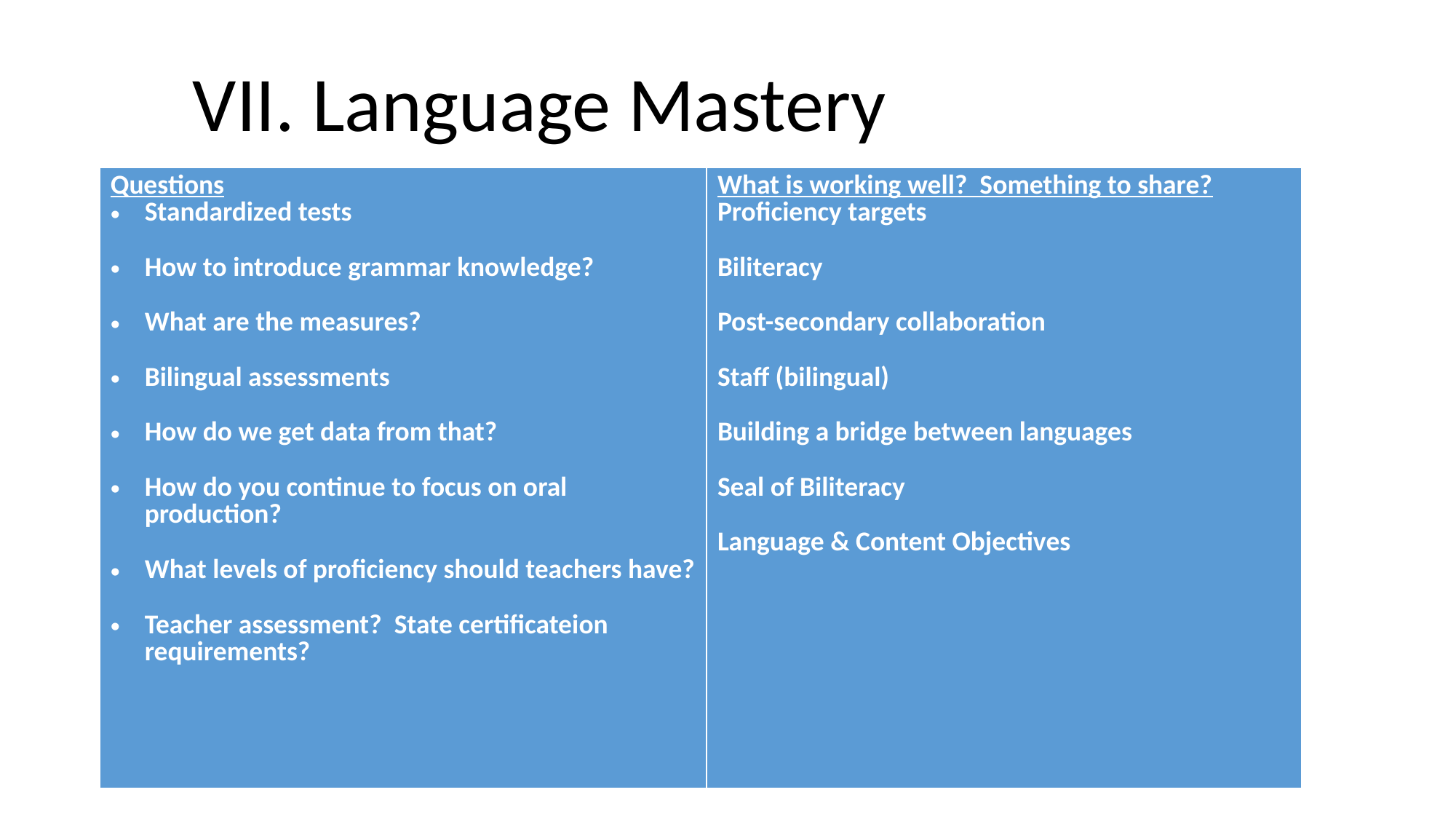

# VII. Language Mastery
| Questions Standardized tests How to introduce grammar knowledge? What are the measures? Bilingual assessments How do we get data from that? How do you continue to focus on oral production? What levels of proficiency should teachers have? Teacher assessment? State certificateion requirements? | What is working well? Something to share? Proficiency targets Biliteracy Post-secondary collaboration Staff (bilingual) Building a bridge between languages Seal of Biliteracy Language & Content Objectives |
| --- | --- |